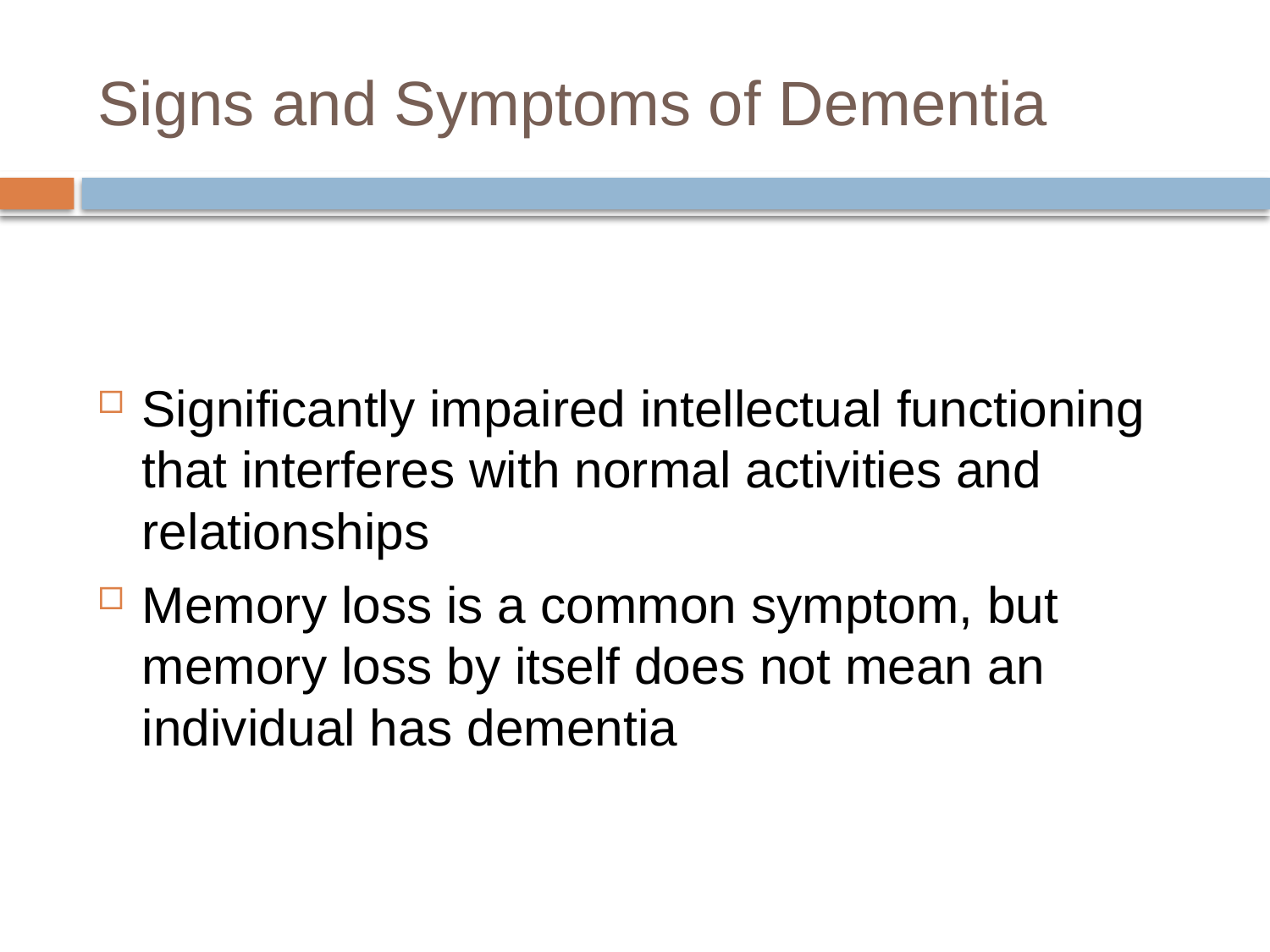

# Signs and Symptoms of Dementia

Significantly impaired intellectual functioning that interferes with normal activities and relationships
Memory loss is a common symptom, but memory loss by itself does not mean an individual has dementia